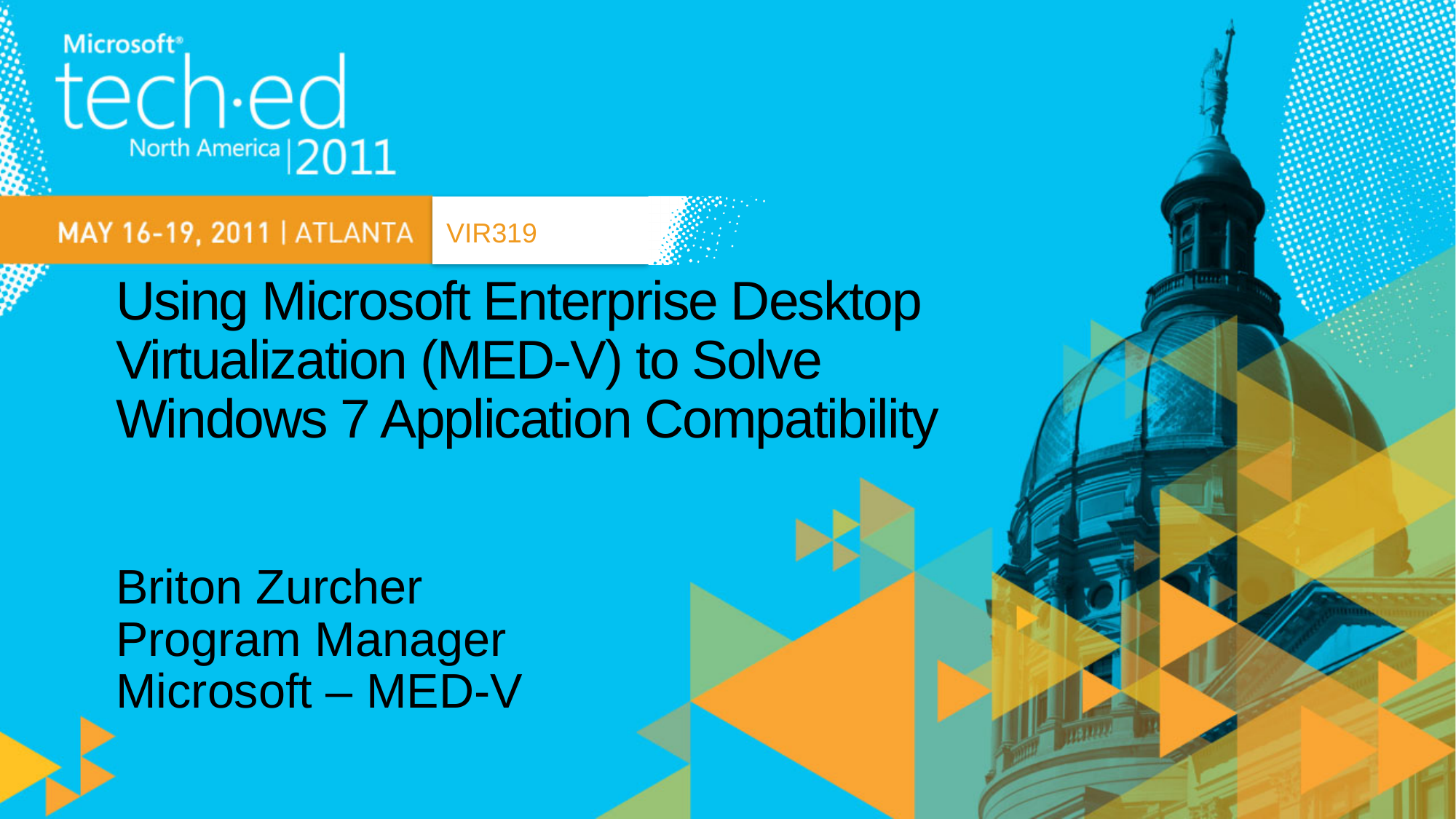

VIR319
# Using Microsoft Enterprise Desktop Virtualization (MED-V) to Solve Windows 7 Application Compatibility
Briton Zurcher
Program Manager
Microsoft – MED-V